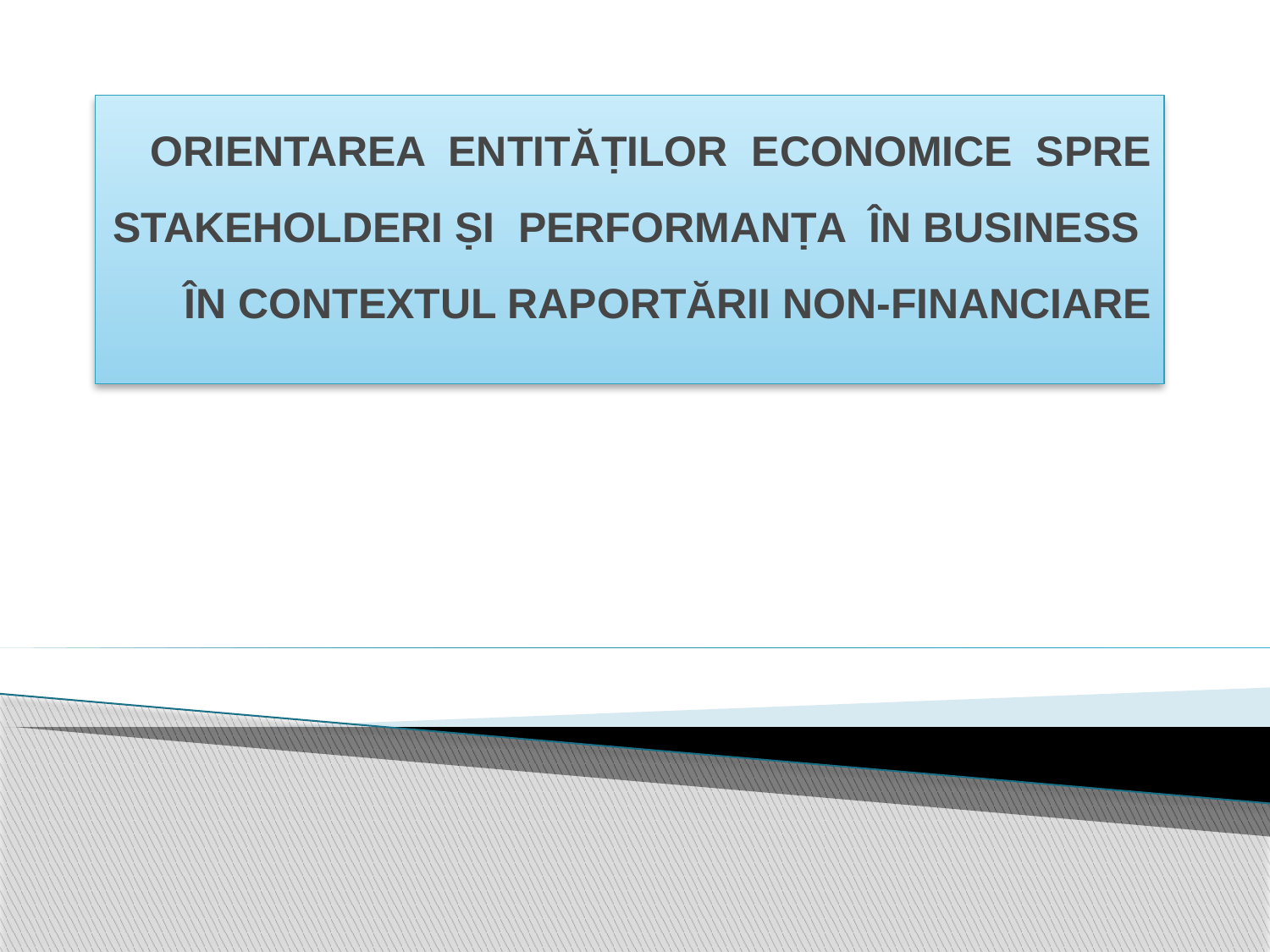

# ORIENTAREA  ENTITᾸṬILOR  ECONOMICE  SPRE STAKEHOLDERI ṢI  PERFORMANṬA  ÎN BUSINESS  ÎN CONTEXTUL RAPORTᾸRII NON-FINANCIARE